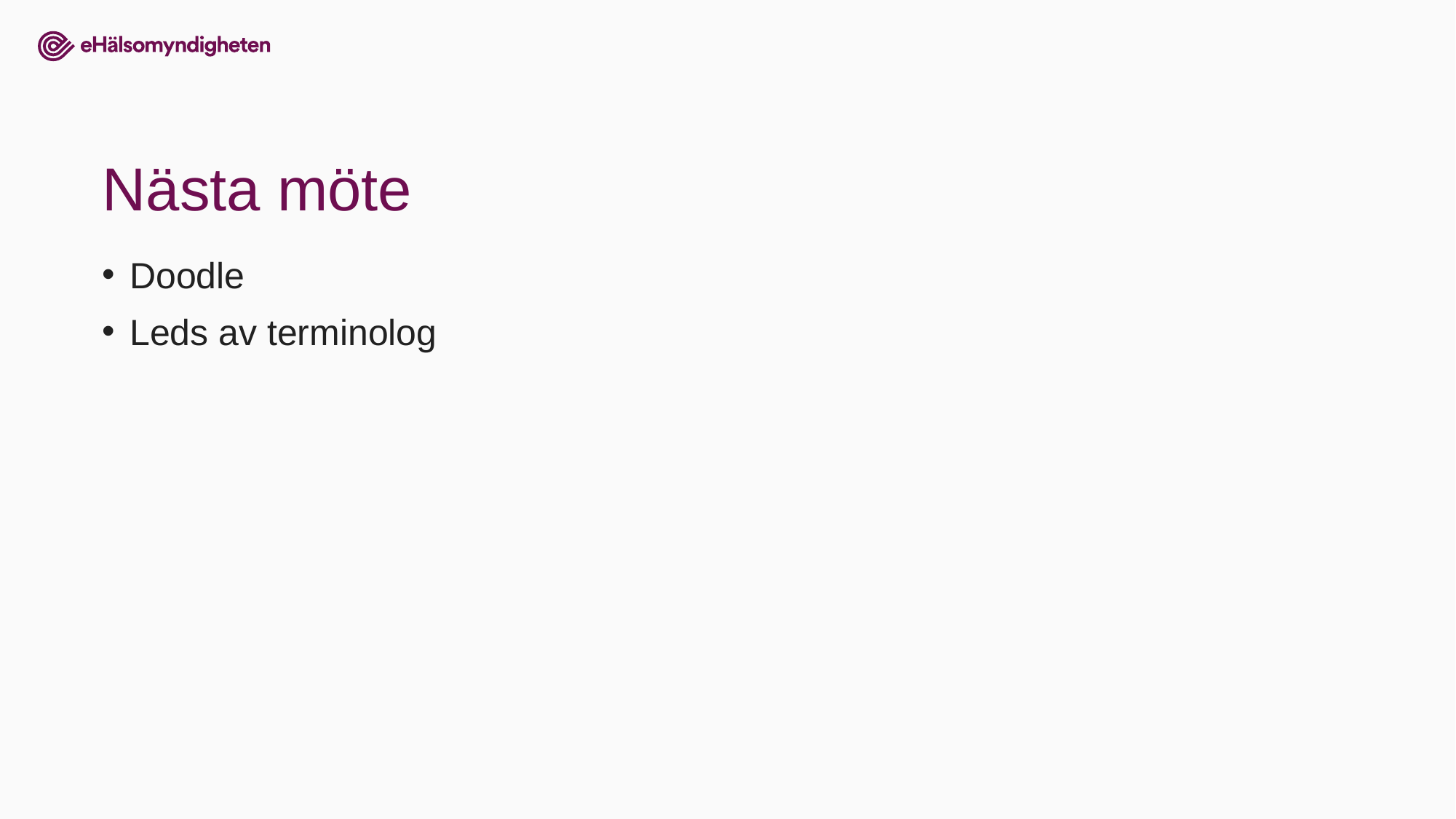

# Nästa möte
Doodle
Leds av terminolog